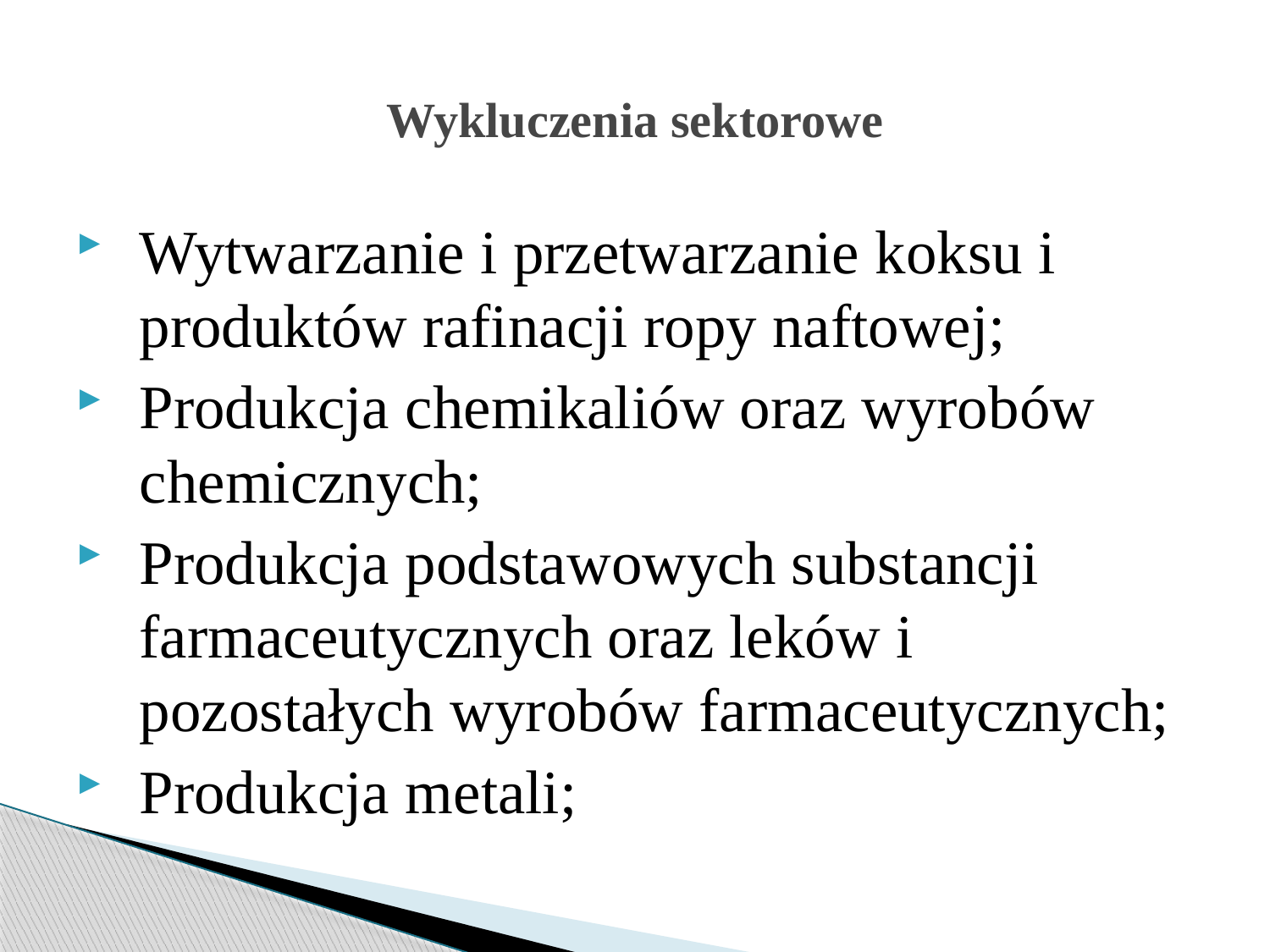

# Wykluczenia sektorowe
Wytwarzanie i przetwarzanie koksu i produktów rafinacji ropy naftowej;
Produkcja chemikaliów oraz wyrobów chemicznych;
Produkcja podstawowych substancji farmaceutycznych oraz leków i pozostałych wyrobów farmaceutycznych;
Produkcja metali;